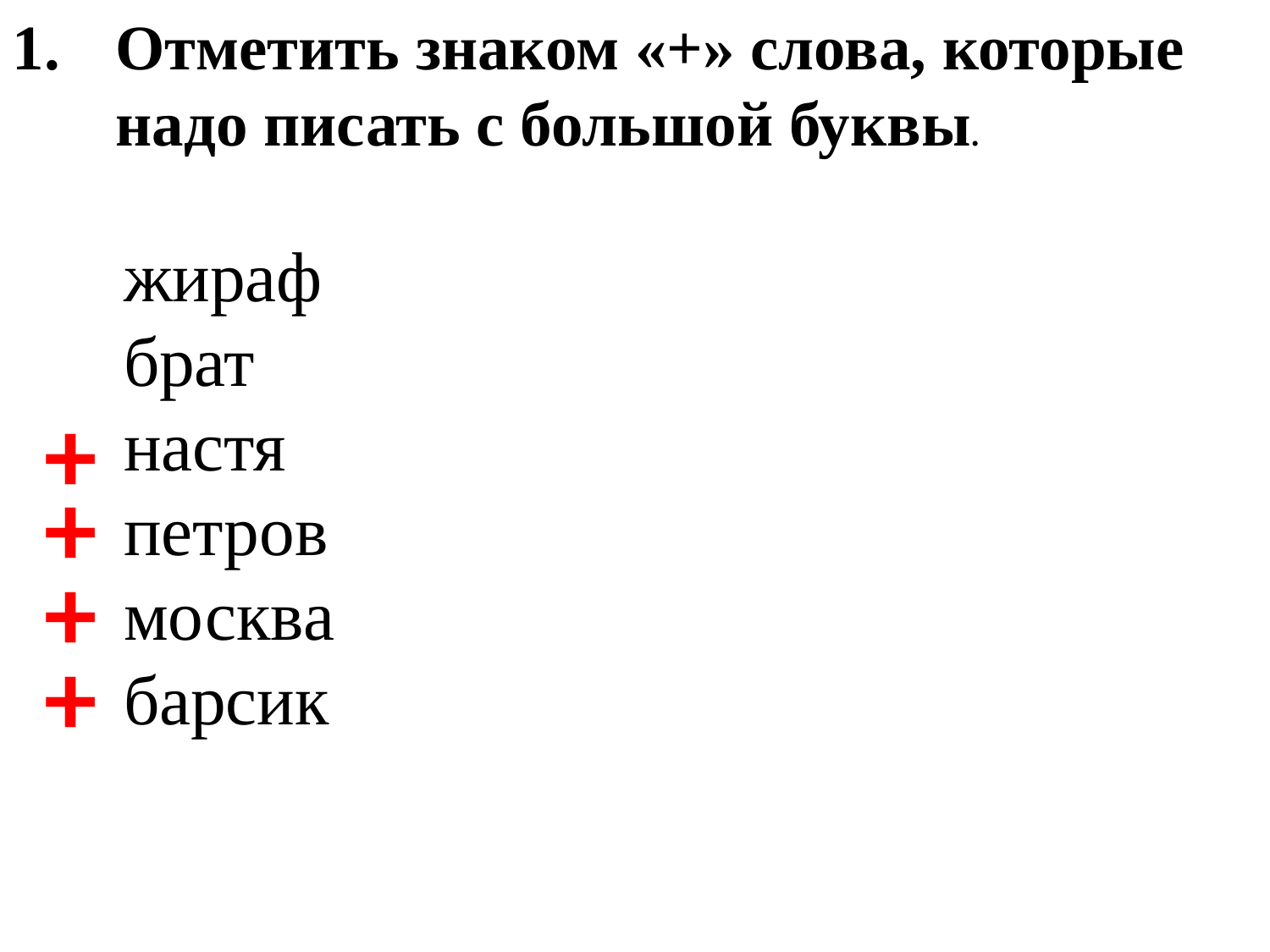

Отметить знаком «+» слова, которые надо писать с большой буквы.
жираф
брат
настя
петров
москва
барсик
+
+
+
+